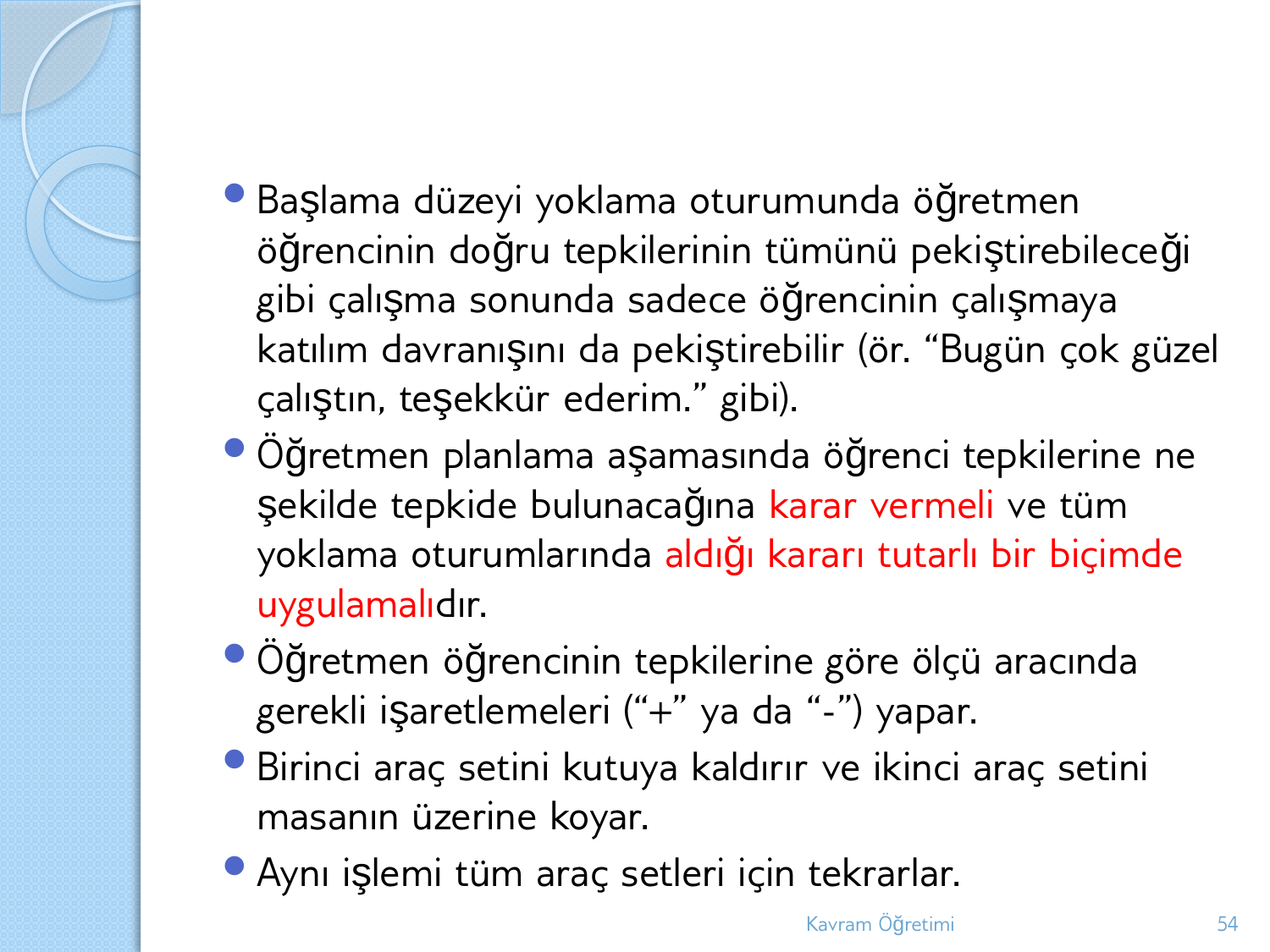

#
Başlama düzeyi yoklama oturumunda öğretmen öğrencinin doğru tepkilerinin tümünü pekiştirebileceği gibi çalışma sonunda sadece öğrencinin çalışmaya katılım davranışını da pekiştirebilir (ör. “Bugün çok güzel çalıştın, teşekkür ederim.” gibi).
Öğretmen planlama aşamasında öğrenci tepkilerine ne şekilde tepkide bulunacağına karar vermeli ve tüm yoklama oturumlarında aldığı kararı tutarlı bir biçimde uygulamalıdır.
Öğretmen öğrencinin tepkilerine göre ölçü aracında gerekli işaretlemeleri (“+” ya da “-”) yapar.
Birinci araç setini kutuya kaldırır ve ikinci araç setini masanın üzerine koyar.
Aynı işlemi tüm araç setleri için tekrarlar.

Kavram Öğretimi
54